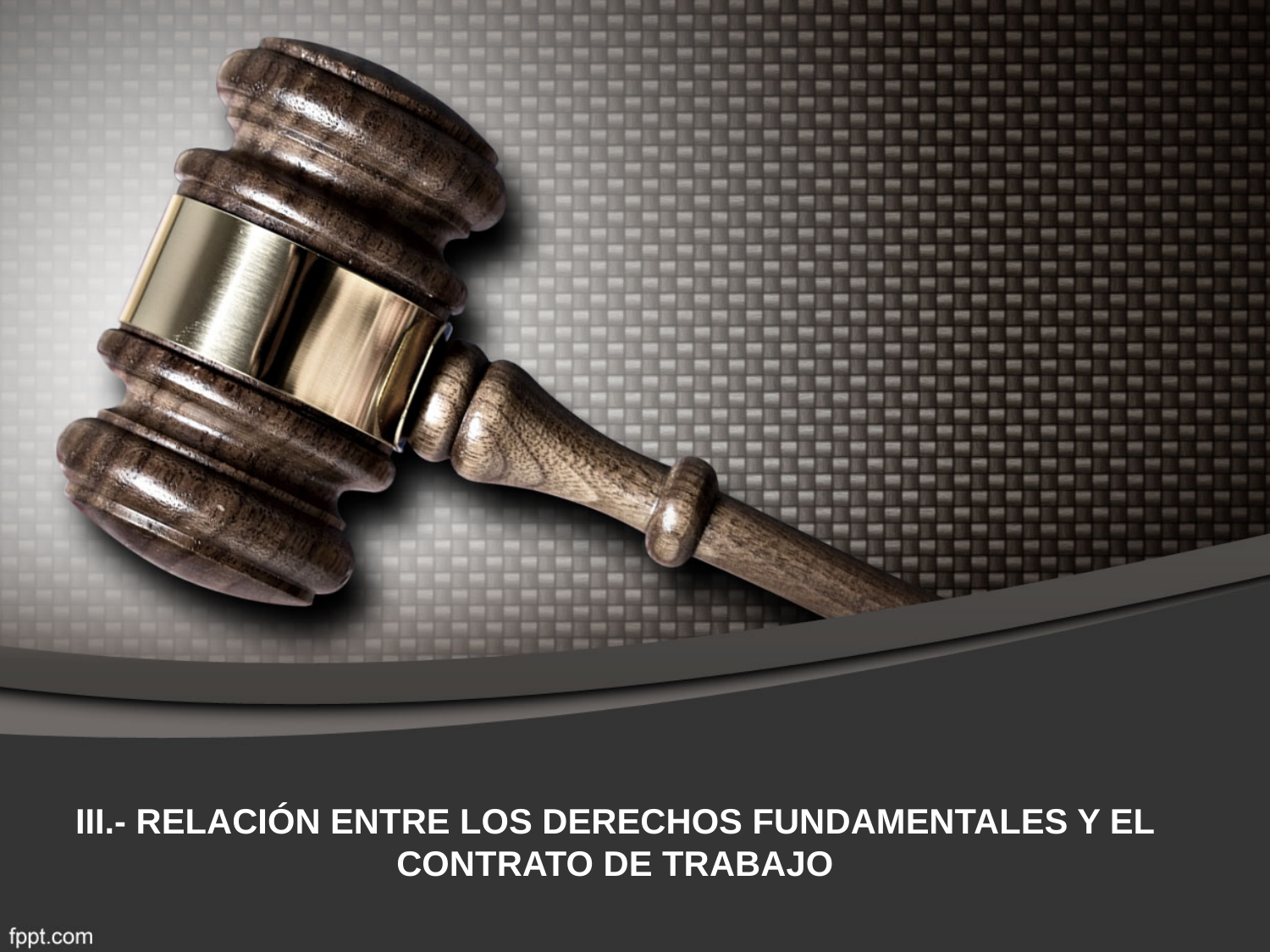

# III.- RELACIÓN ENTRE LOS DERECHOS FUNDAMENTALES Y EL CONTRATO DE TRABAJO